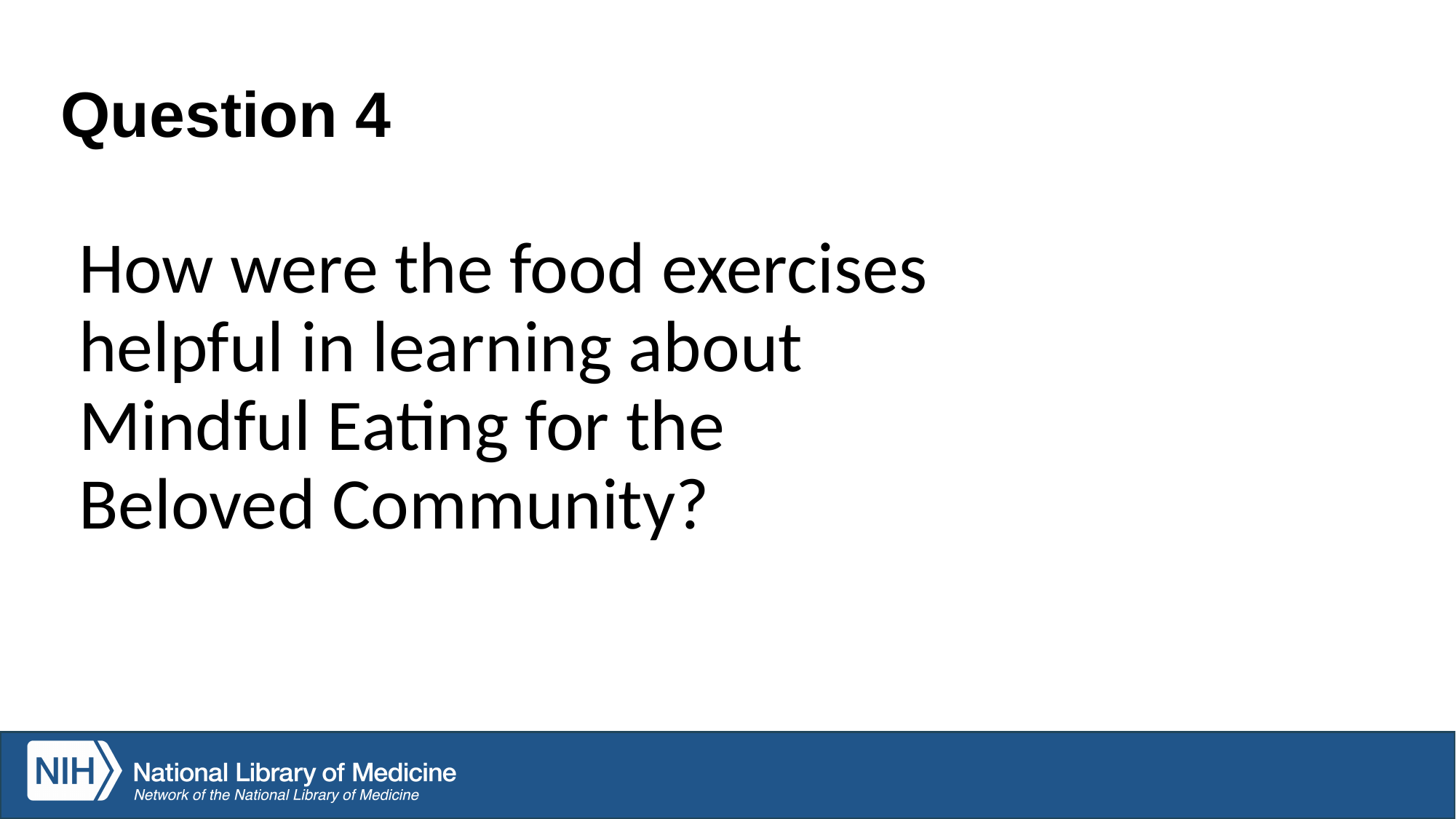

# Question 4
How were the food exercises
helpful in learning about
Mindful Eating for the
Beloved Community?